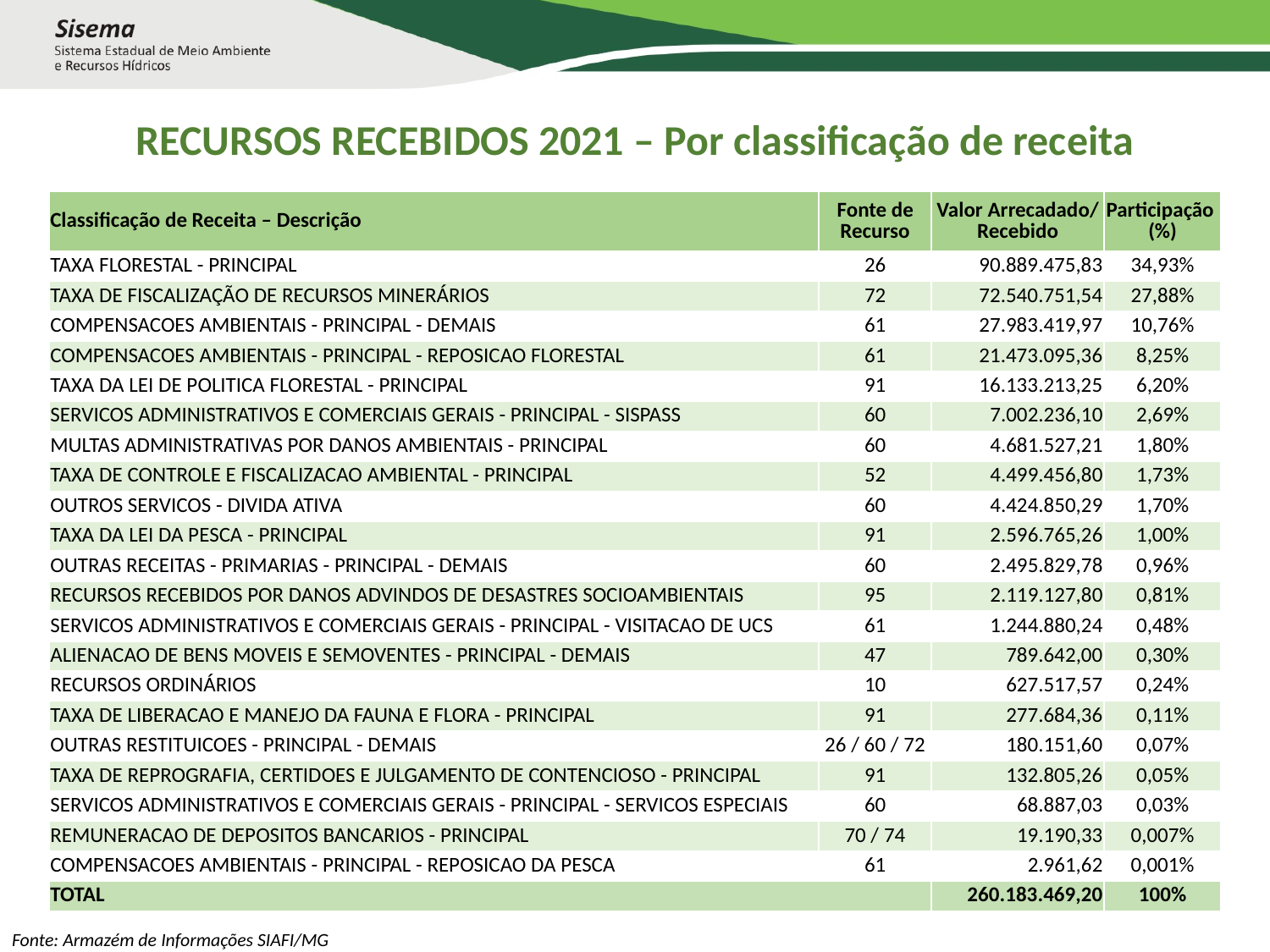

# RECURSOS RECEBIDOS 2021 – Por classificação de receita
| Classificação de Receita – Descrição | Fonte de Recurso | Valor Arrecadado/ Recebido | Participação (%) |
| --- | --- | --- | --- |
| TAXA FLORESTAL - PRINCIPAL | 26 | 90.889.475,83 | 34,93% |
| TAXA DE FISCALIZAÇÃO DE RECURSOS MINERÁRIOS | 72 | 72.540.751,54 | 27,88% |
| COMPENSACOES AMBIENTAIS - PRINCIPAL - DEMAIS | 61 | 27.983.419,97 | 10,76% |
| COMPENSACOES AMBIENTAIS - PRINCIPAL - REPOSICAO FLORESTAL | 61 | 21.473.095,36 | 8,25% |
| TAXA DA LEI DE POLITICA FLORESTAL - PRINCIPAL | 91 | 16.133.213,25 | 6,20% |
| SERVICOS ADMINISTRATIVOS E COMERCIAIS GERAIS - PRINCIPAL - SISPASS | 60 | 7.002.236,10 | 2,69% |
| MULTAS ADMINISTRATIVAS POR DANOS AMBIENTAIS - PRINCIPAL | 60 | 4.681.527,21 | 1,80% |
| TAXA DE CONTROLE E FISCALIZACAO AMBIENTAL - PRINCIPAL | 52 | 4.499.456,80 | 1,73% |
| OUTROS SERVICOS - DIVIDA ATIVA | 60 | 4.424.850,29 | 1,70% |
| TAXA DA LEI DA PESCA - PRINCIPAL | 91 | 2.596.765,26 | 1,00% |
| OUTRAS RECEITAS - PRIMARIAS - PRINCIPAL - DEMAIS | 60 | 2.495.829,78 | 0,96% |
| RECURSOS RECEBIDOS POR DANOS ADVINDOS DE DESASTRES SOCIOAMBIENTAIS | 95 | 2.119.127,80 | 0,81% |
| SERVICOS ADMINISTRATIVOS E COMERCIAIS GERAIS - PRINCIPAL - VISITACAO DE UCS | 61 | 1.244.880,24 | 0,48% |
| ALIENACAO DE BENS MOVEIS E SEMOVENTES - PRINCIPAL - DEMAIS | 47 | 789.642,00 | 0,30% |
| RECURSOS ORDINÁRIOS | 10 | 627.517,57 | 0,24% |
| TAXA DE LIBERACAO E MANEJO DA FAUNA E FLORA - PRINCIPAL | 91 | 277.684,36 | 0,11% |
| OUTRAS RESTITUICOES - PRINCIPAL - DEMAIS | 26 / 60 / 72 | 180.151,60 | 0,07% |
| TAXA DE REPROGRAFIA, CERTIDOES E JULGAMENTO DE CONTENCIOSO - PRINCIPAL | 91 | 132.805,26 | 0,05% |
| SERVICOS ADMINISTRATIVOS E COMERCIAIS GERAIS - PRINCIPAL - SERVICOS ESPECIAIS | 60 | 68.887,03 | 0,03% |
| REMUNERACAO DE DEPOSITOS BANCARIOS - PRINCIPAL | 70 / 74 | 19.190,33 | 0,007% |
| COMPENSACOES AMBIENTAIS - PRINCIPAL - REPOSICAO DA PESCA | 61 | 2.961,62 | 0,001% |
| TOTAL |  | 260.183.469,20 | 100% |
Fonte: Armazém de Informações SIAFI/MG